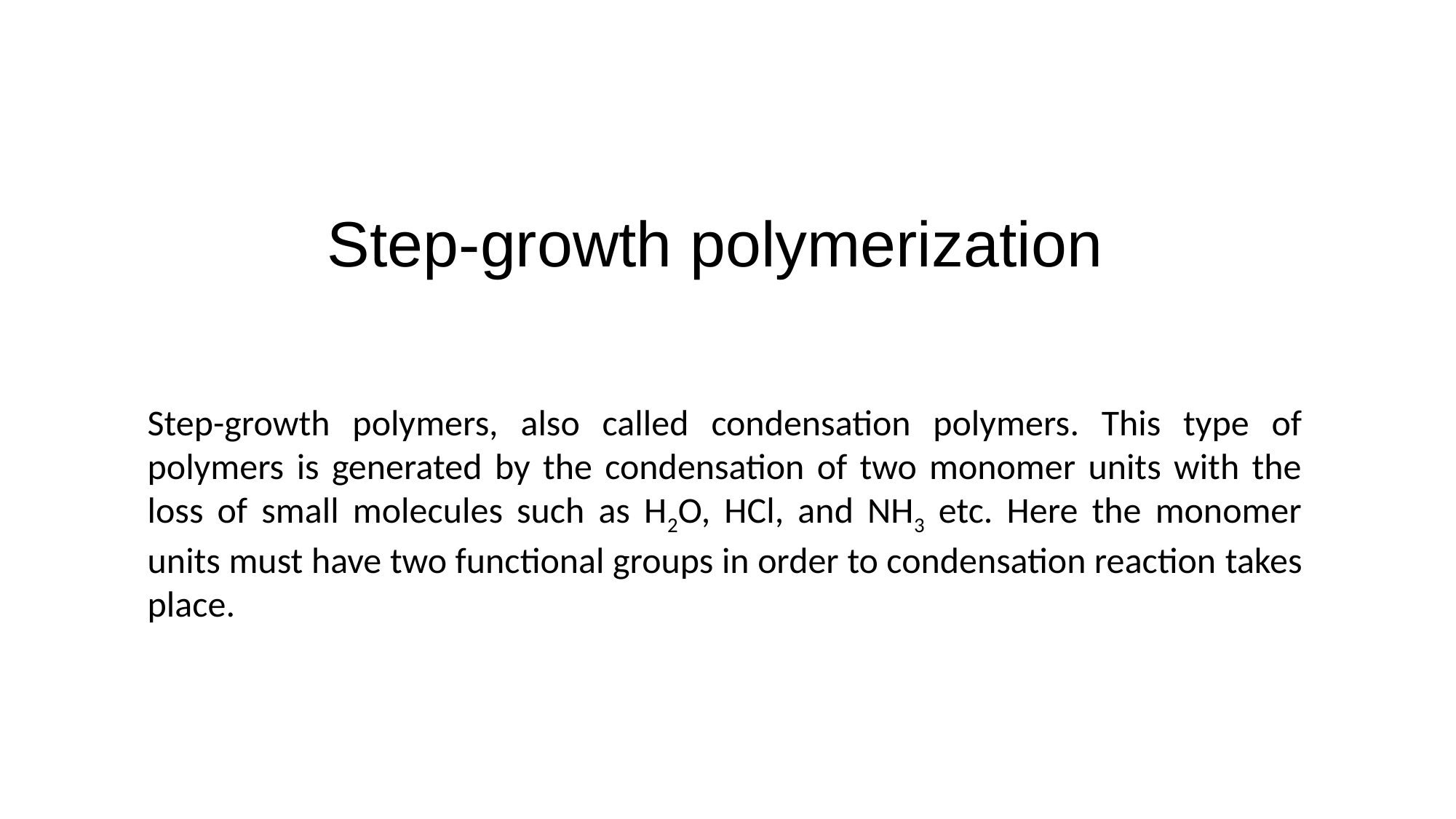

# Step-growth polymerization
Step-growth polymers, also called condensation polymers. This type of polymers is generated by the condensation of two monomer units with the loss of small molecules such as H2O, HCl, and NH3 etc. Here the monomer units must have two functional groups in order to condensation reaction takes place.